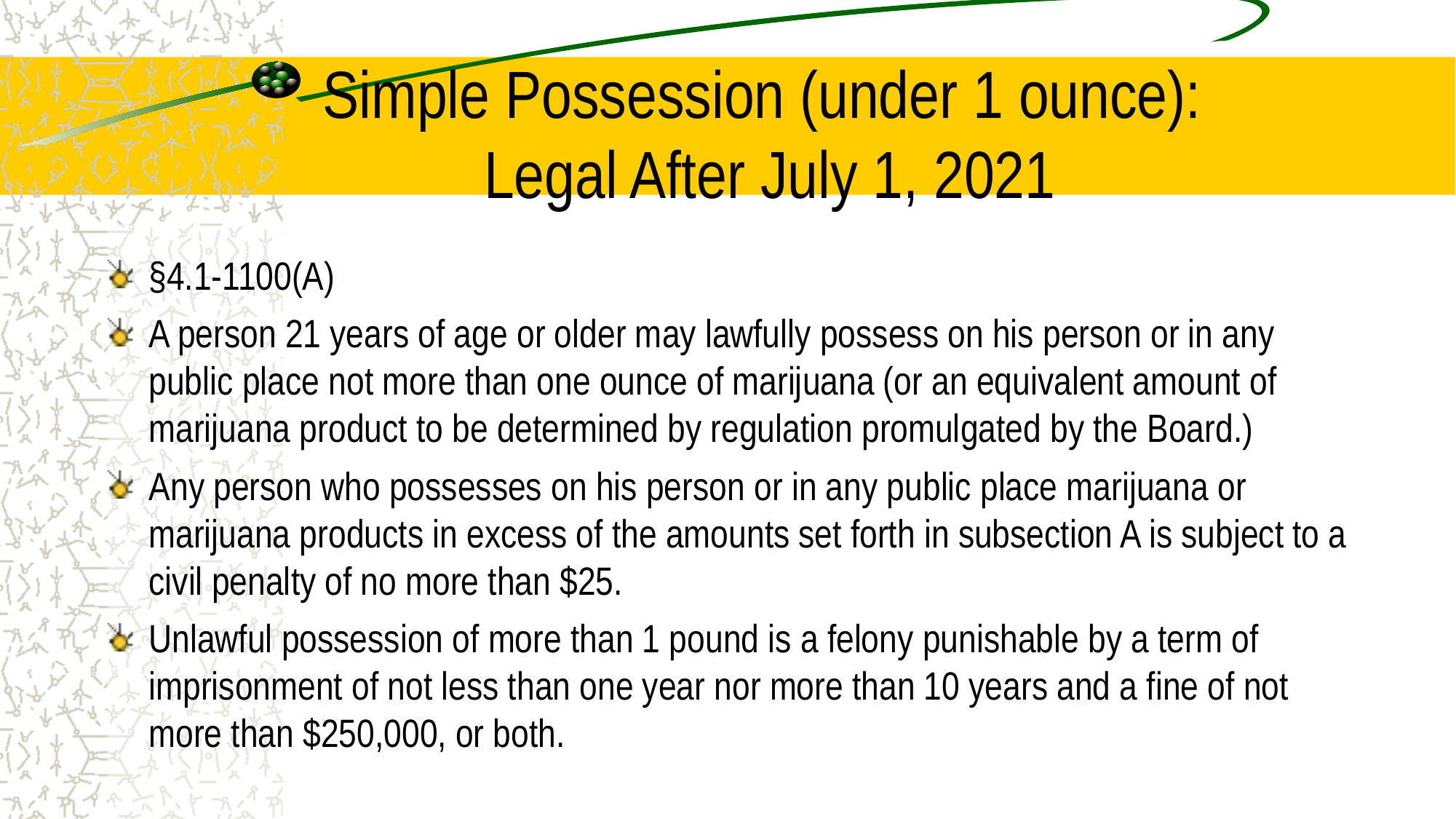

# Simple Possession (under 1 ounce): Legal After July 1, 2021
§4.1-1100(A)
A person 21 years of age or older may lawfully possess on his person or in any public place not more than one ounce of marijuana (or an equivalent amount of marijuana product to be determined by regulation promulgated by the Board.)
Any person who possesses on his person or in any public place marijuana or marijuana products in excess of the amounts set forth in subsection A is subject to a civil penalty of no more than $25.
Unlawful possession of more than 1 pound is a felony punishable by a term of imprisonment of not less than one year nor more than 10 years and a fine of not more than $250,000, or both.